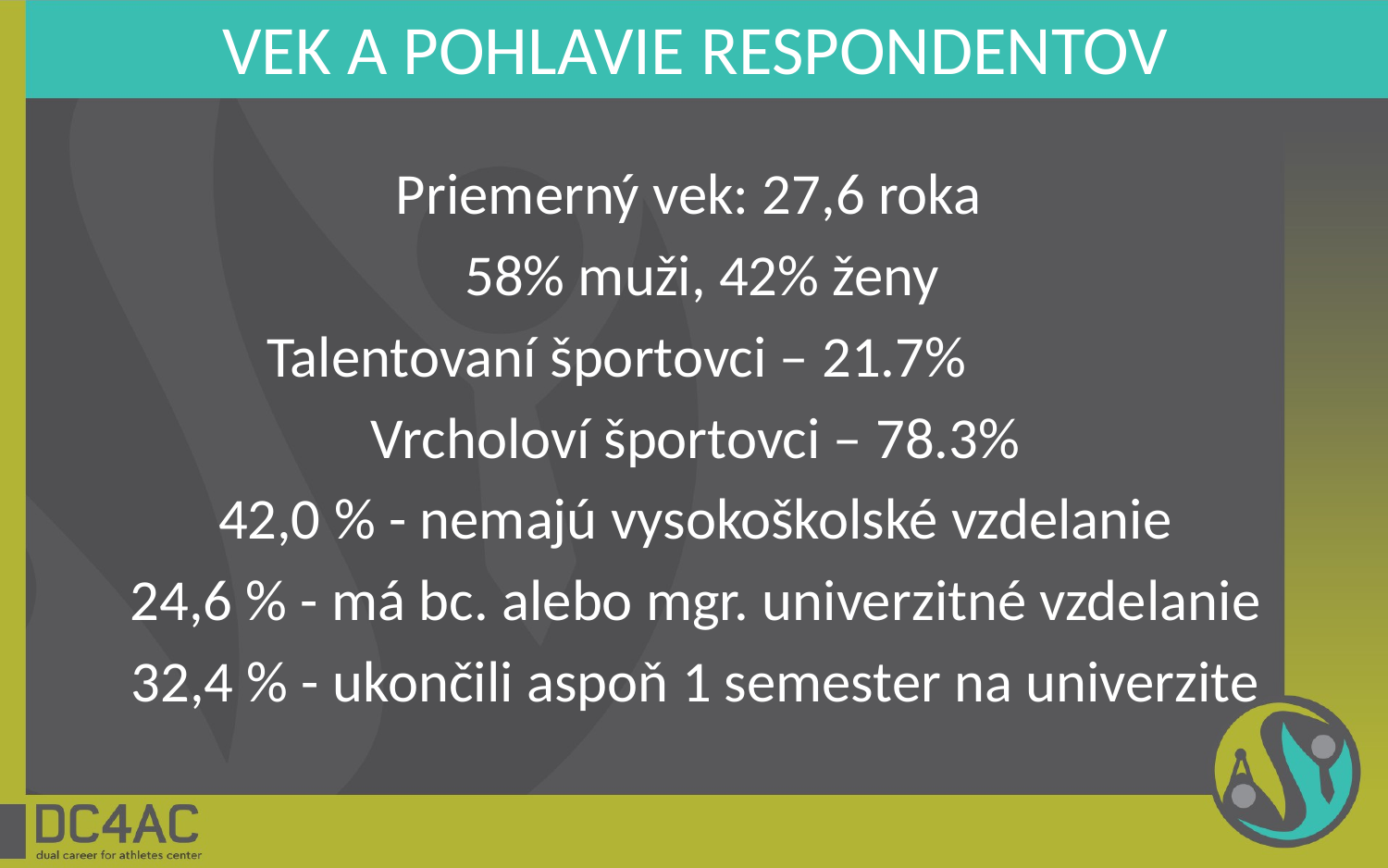

# VEK A POHLAVIE RESPONDENTOV
Priemerný vek: 27,6 roka
 58% muži, 42% ženy
Talentovaní športovci – 21.7%
Vrcholoví športovci – 78.3%
42,0 % - nemajú vysokoškolské vzdelanie
24,6 % - má bc. alebo mgr. univerzitné vzdelanie
32,4 % - ukončili aspoň 1 semester na univerzite